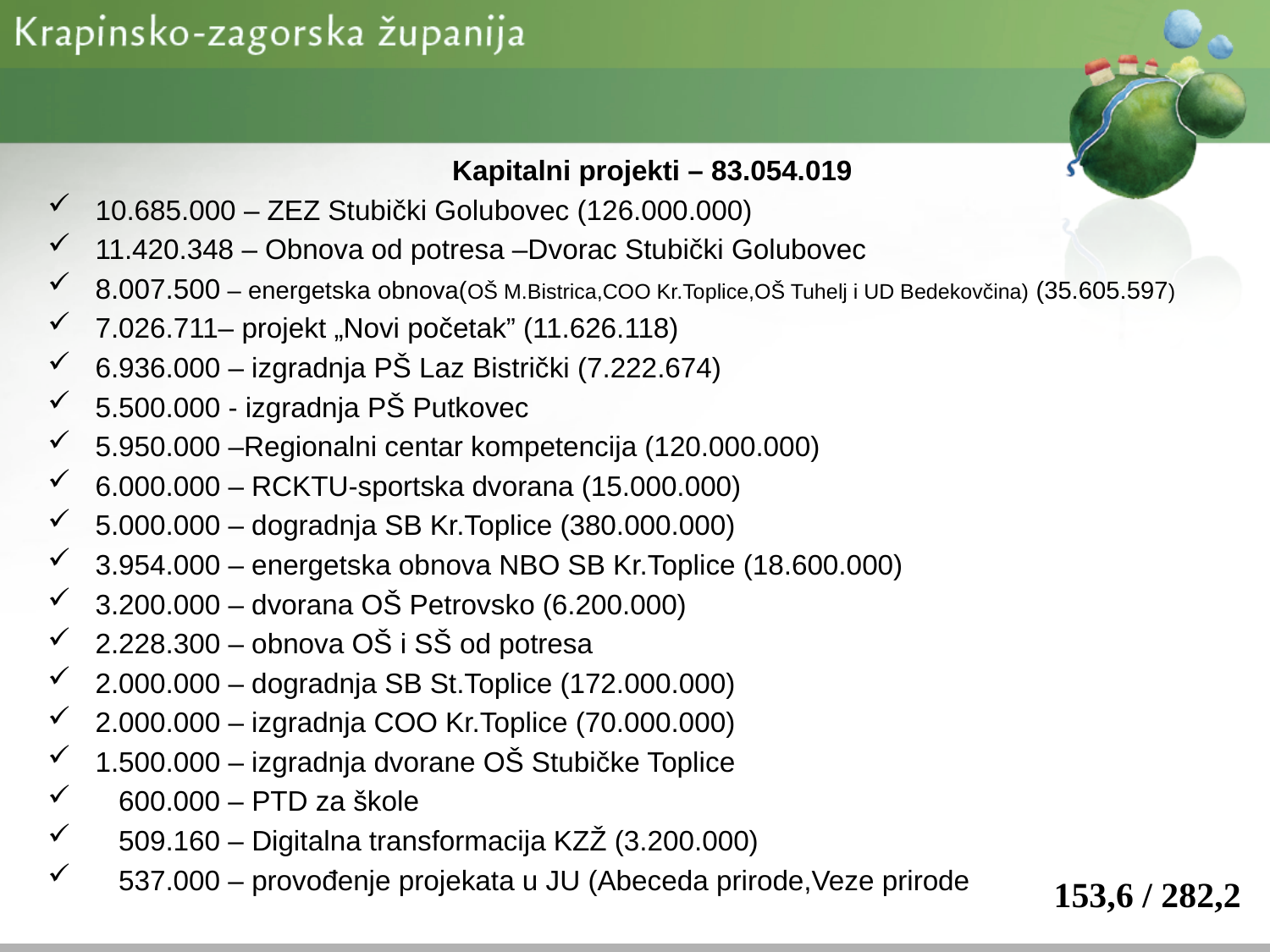

Kapitalni projekti – 83.054.019
10.685.000 – ZEZ Stubički Golubovec (126.000.000)
11.420.348 – Obnova od potresa –Dvorac Stubički Golubovec
8.007.500 – energetska obnova(OŠ M.Bistrica,COO Kr.Toplice,OŠ Tuhelj i UD Bedekovčina) (35.605.597)
7.026.711– projekt „Novi početak” (11.626.118)
6.936.000 – izgradnja PŠ Laz Bistrički (7.222.674)
5.500.000 - izgradnja PŠ Putkovec
5.950.000 –Regionalni centar kompetencija (120.000.000)
6.000.000 – RCKTU-sportska dvorana (15.000.000)
5.000.000 – dogradnja SB Kr.Toplice (380.000.000)
3.954.000 – energetska obnova NBO SB Kr.Toplice (18.600.000)
3.200.000 – dvorana OŠ Petrovsko (6.200.000)
2.228.300 – obnova OŠ i SŠ od potresa
2.000.000 – dogradnja SB St.Toplice (172.000.000)
2.000.000 – izgradnja COO Kr.Toplice (70.000.000)
1.500.000 – izgradnja dvorane OŠ Stubičke Toplice
   600.000 – PTD za škole
   509.160 – Digitalna transformacija KZŽ (3.200.000)
   537.000 – provođenje projekata u JU (Abeceda prirode,Veze prirode

153,6 / 282,2